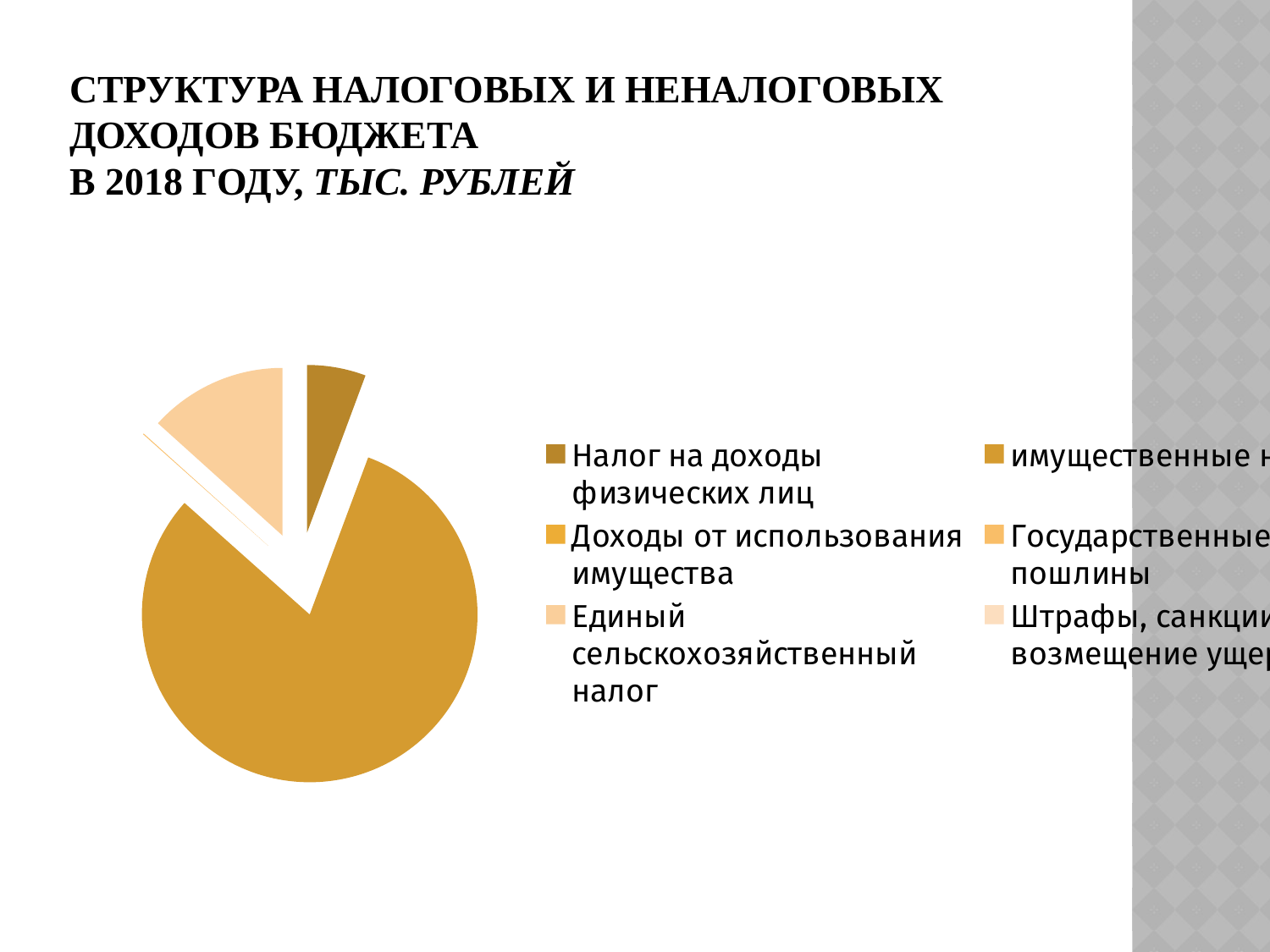

# Структура налоговых и неналоговых доходов бюджета в 2018 году, тыс. рублей

### Chart

| Category | Продажи |
|---|---|
| Налог на доходы физических лиц | 134.0 |
| имущественные налоги | 1913.5 |
| Доходы от использования имущества | 0.0 |
| Государственные пошлины | 2.0 |
| Единый сельскохозяйственный налог | 315.0 |
| Штрафы, санкции, возмещение ущерба | 0.0 |